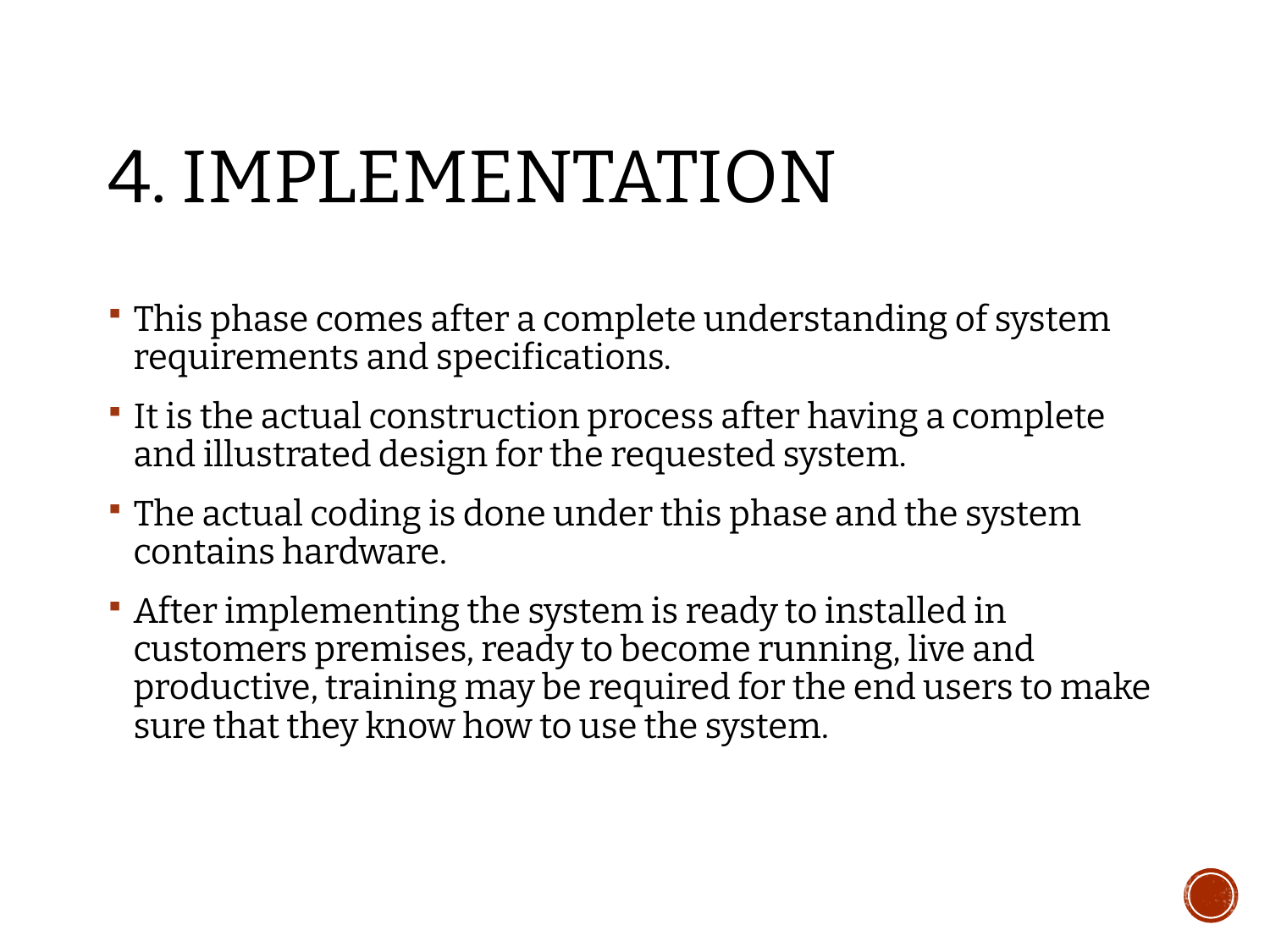

# 4. Implementation
This phase comes after a complete understanding of system requirements and specifications.
It is the actual construction process after having a complete and illustrated design for the requested system.
The actual coding is done under this phase and the system contains hardware.
After implementing the system is ready to installed in customers premises, ready to become running, live and productive, training may be required for the end users to make sure that they know how to use the system.